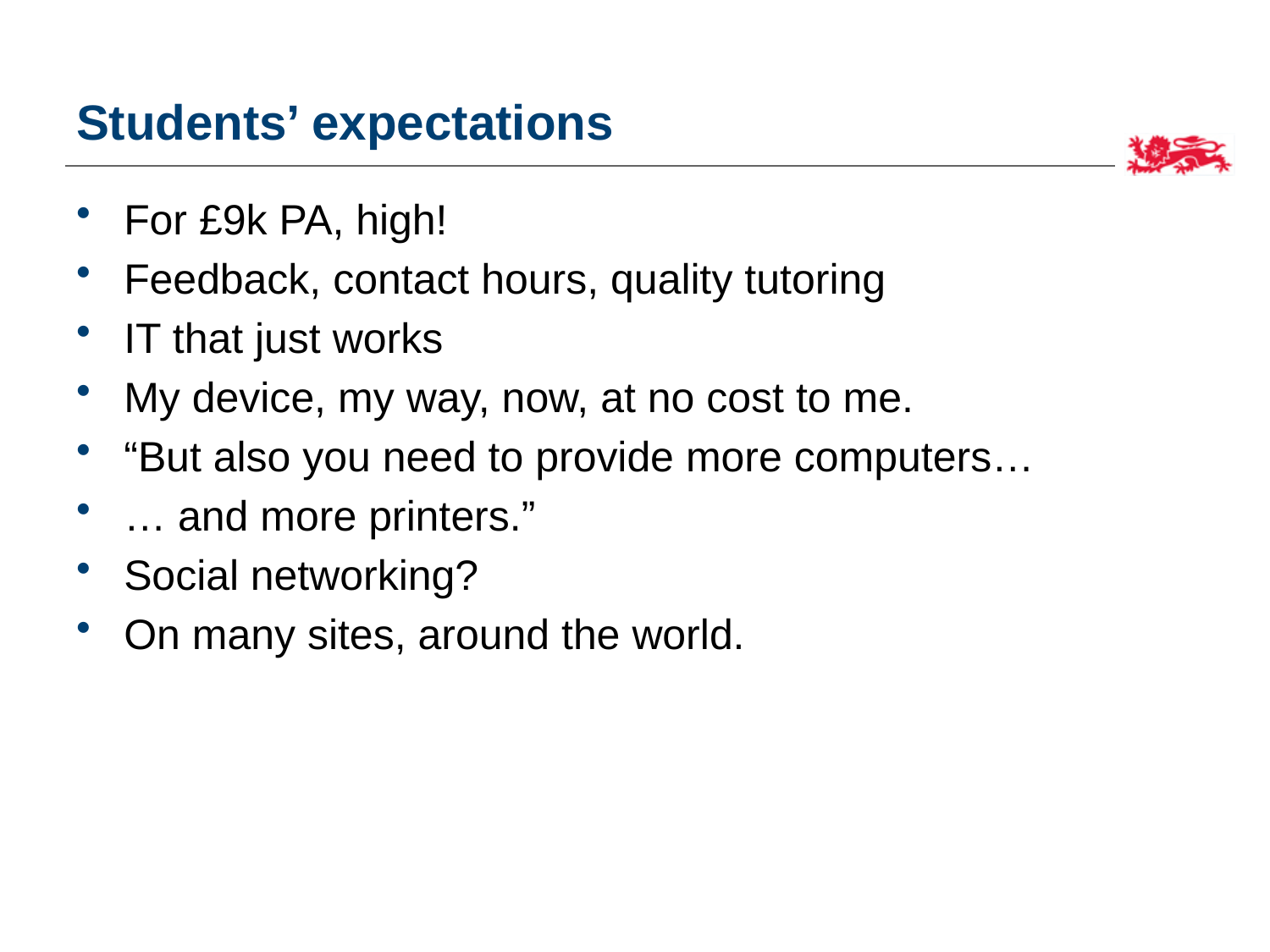

# Students’ expectations
For £9k PA, high!
Feedback, contact hours, quality tutoring
IT that just works
My device, my way, now, at no cost to me.
“But also you need to provide more computers…
… and more printers.”
Social networking?
On many sites, around the world.